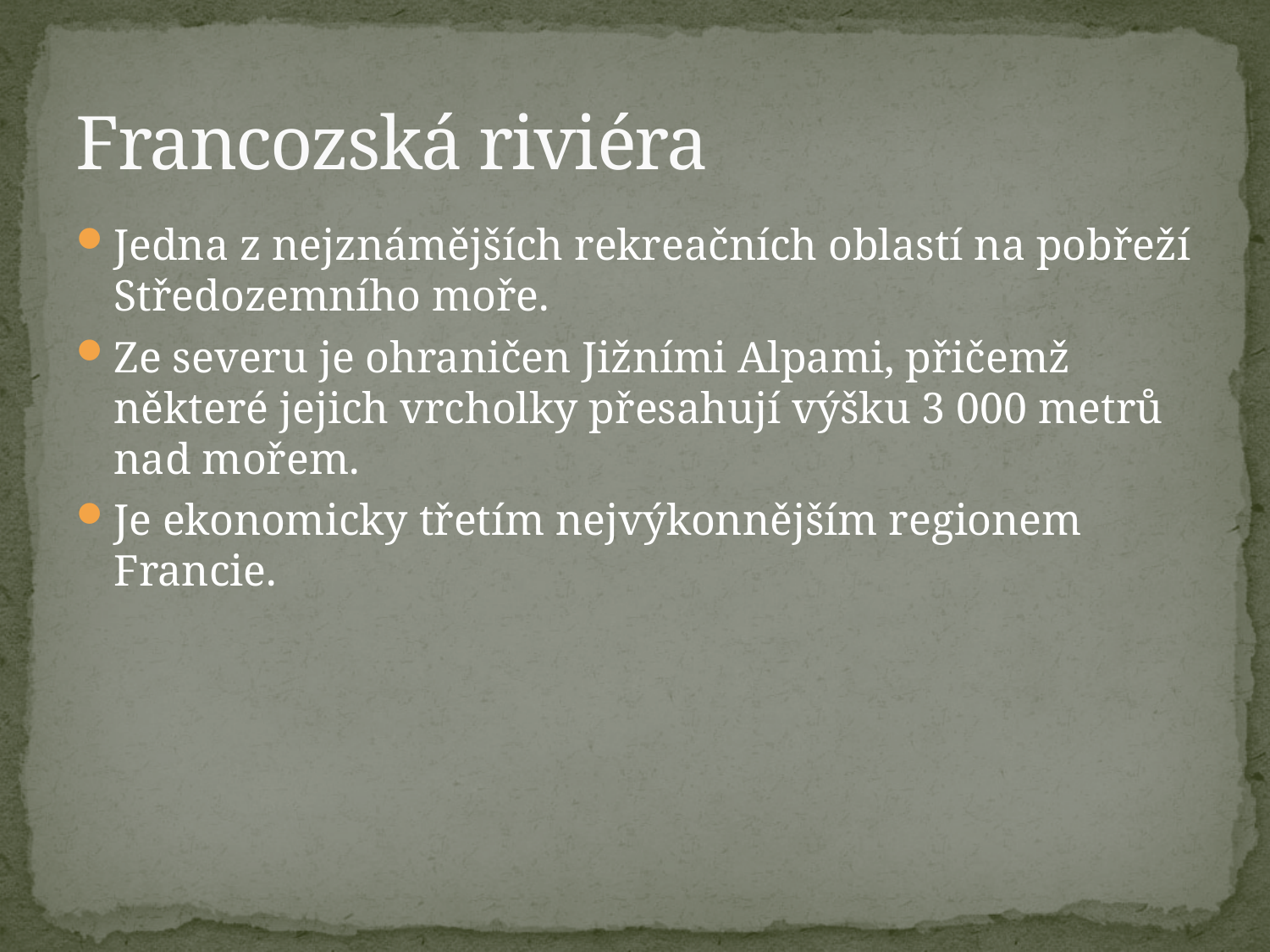

# Francozská riviéra
Jedna z nejznámějších rekreačních oblastí na pobřeží Středozemního moře.
Ze severu je ohraničen Jižními Alpami, přičemž některé jejich vrcholky přesahují výšku 3 000 metrů nad mořem.
Je ekonomicky třetím nejvýkonnějším regionem Francie.